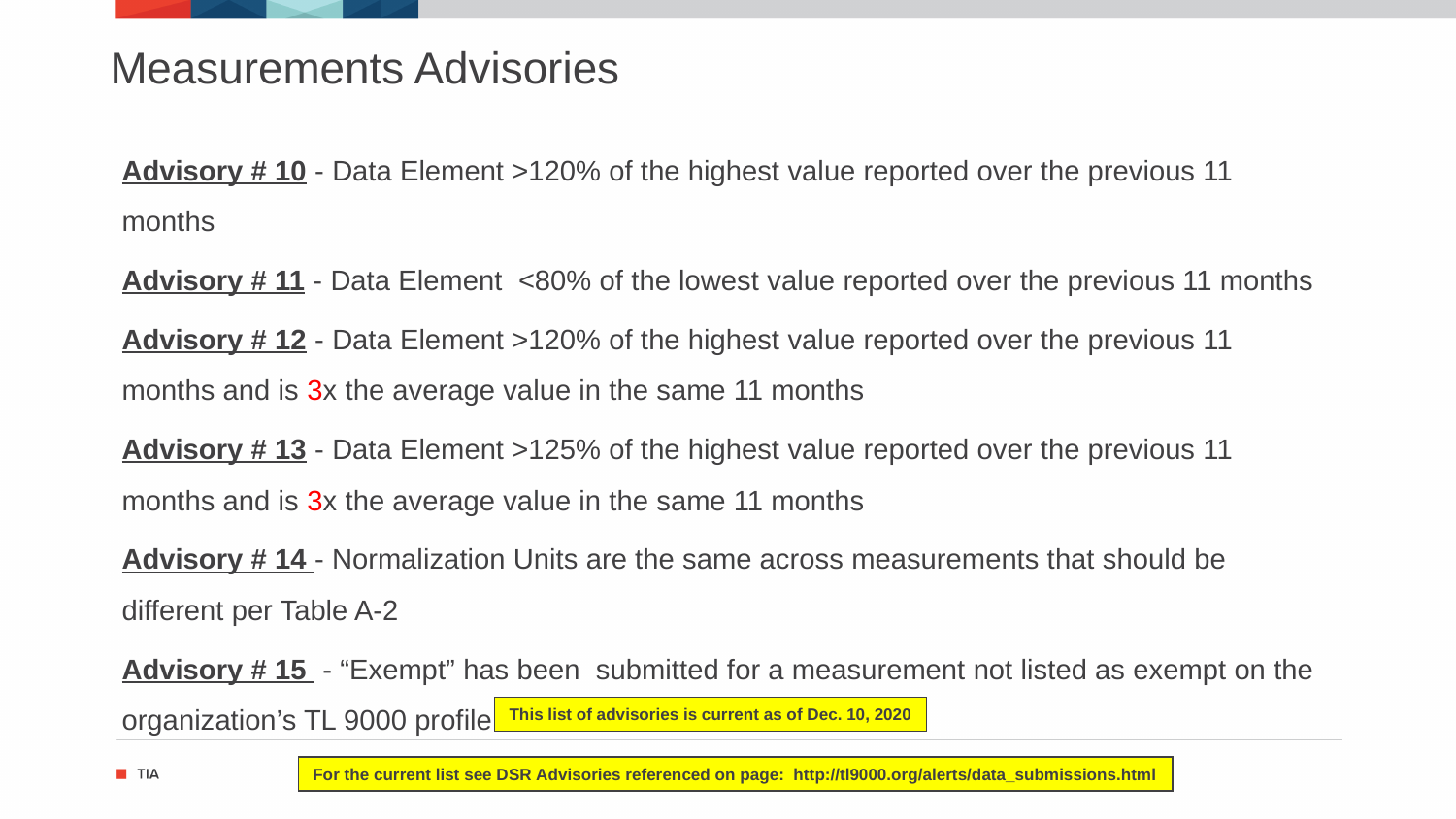

# Measurements Advisories
Advisory # 10 - Data Element >120% of the highest value reported over the previous 11 months
Advisory # 11 - Data Element  <80% of the lowest value reported over the previous 11 months
Advisory # 12 - Data Element >120% of the highest value reported over the previous 11 months and is 3x the average value in the same 11 months
Advisory # 13 - Data Element >125% of the highest value reported over the previous 11 months and is 3x the average value in the same 11 months
Advisory # 14 - Normalization Units are the same across measurements that should be different per Table A-2
Advisory # 15  - “Exempt” has been  submitted for a measurement not listed as exempt on the organization’s TL 9000 profile
This list of advisories is current as of Dec. 10, 2020
For the current list see DSR Advisories referenced on page:  http://tl9000.org/alerts/data_submissions.html